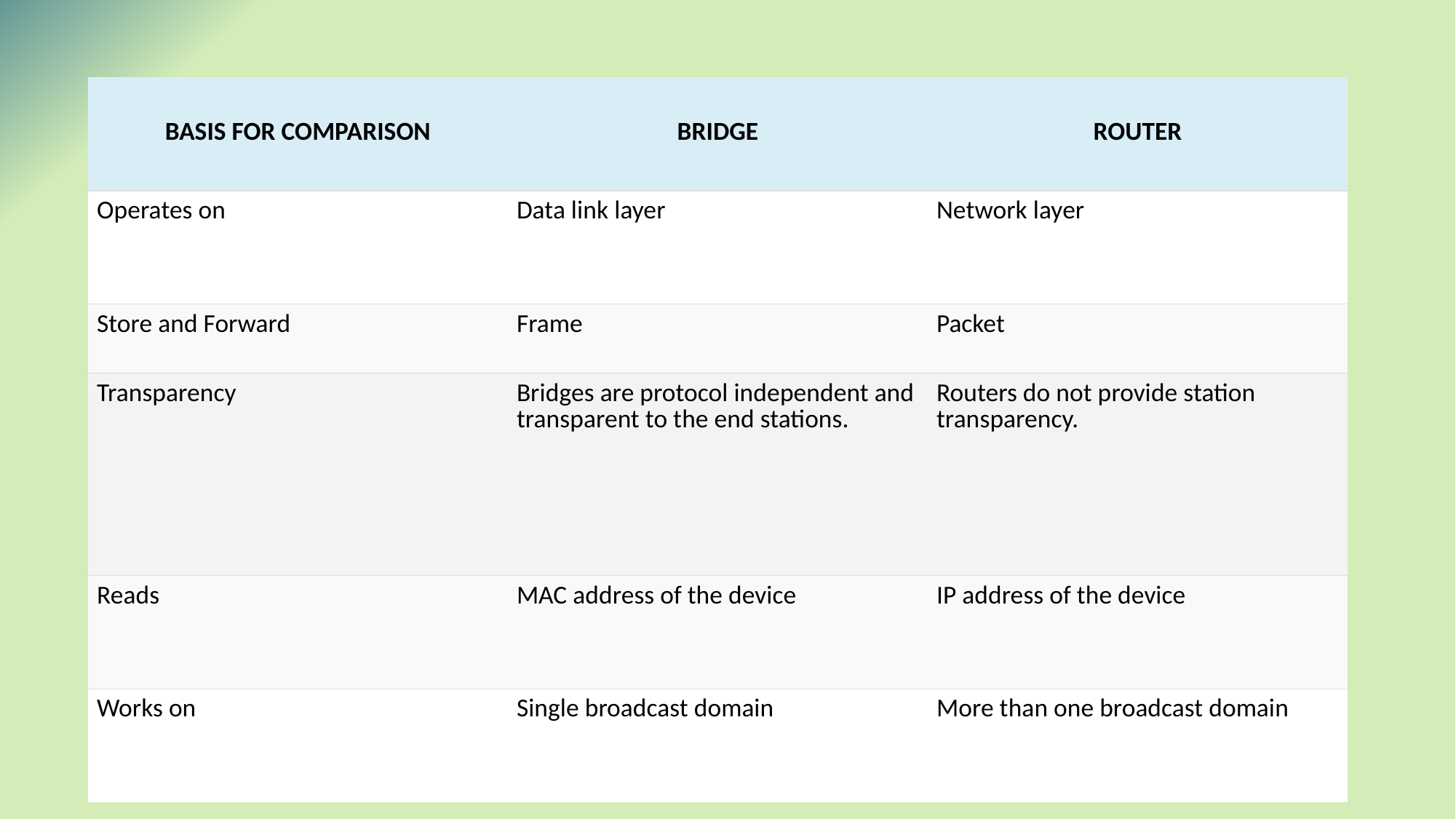

| BASIS FOR COMPARISON | BRIDGE | ROUTER |
| --- | --- | --- |
| Operates on | Data link layer | Network layer |
| Store and Forward | Frame | Packet |
| Transparency | Bridges are protocol independent and transparent to the end stations. | Routers do not provide station transparency. |
| Reads | MAC address of the device | IP address of the device |
| Works on | Single broadcast domain | More than one broadcast domain |